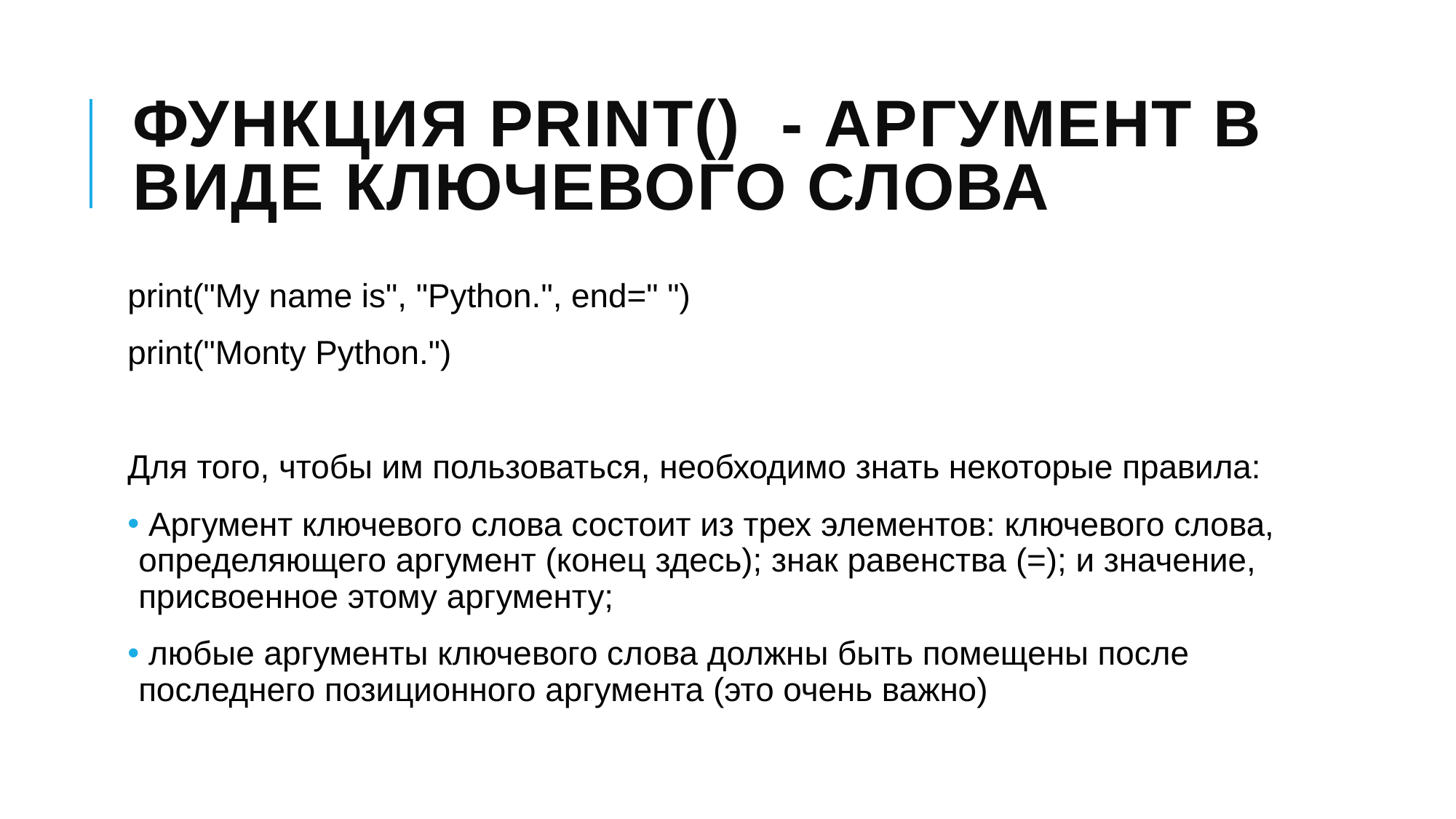

# Функция print()  - аргумент в виде ключевого слова
print("My name is", "Python.", end=" ")
print("Monty Python.")

Для того, чтобы им пользоваться, необходимо знать некоторые правила:
 Аргумент ключевого слова состоит из трех элементов: ключевого слова, определяющего аргумент (конец здесь); знак равенства (=); и значение, присвоенное этому аргументу;
 любые аргументы ключевого слова должны быть помещены после последнего позиционного аргумента (это очень важно)